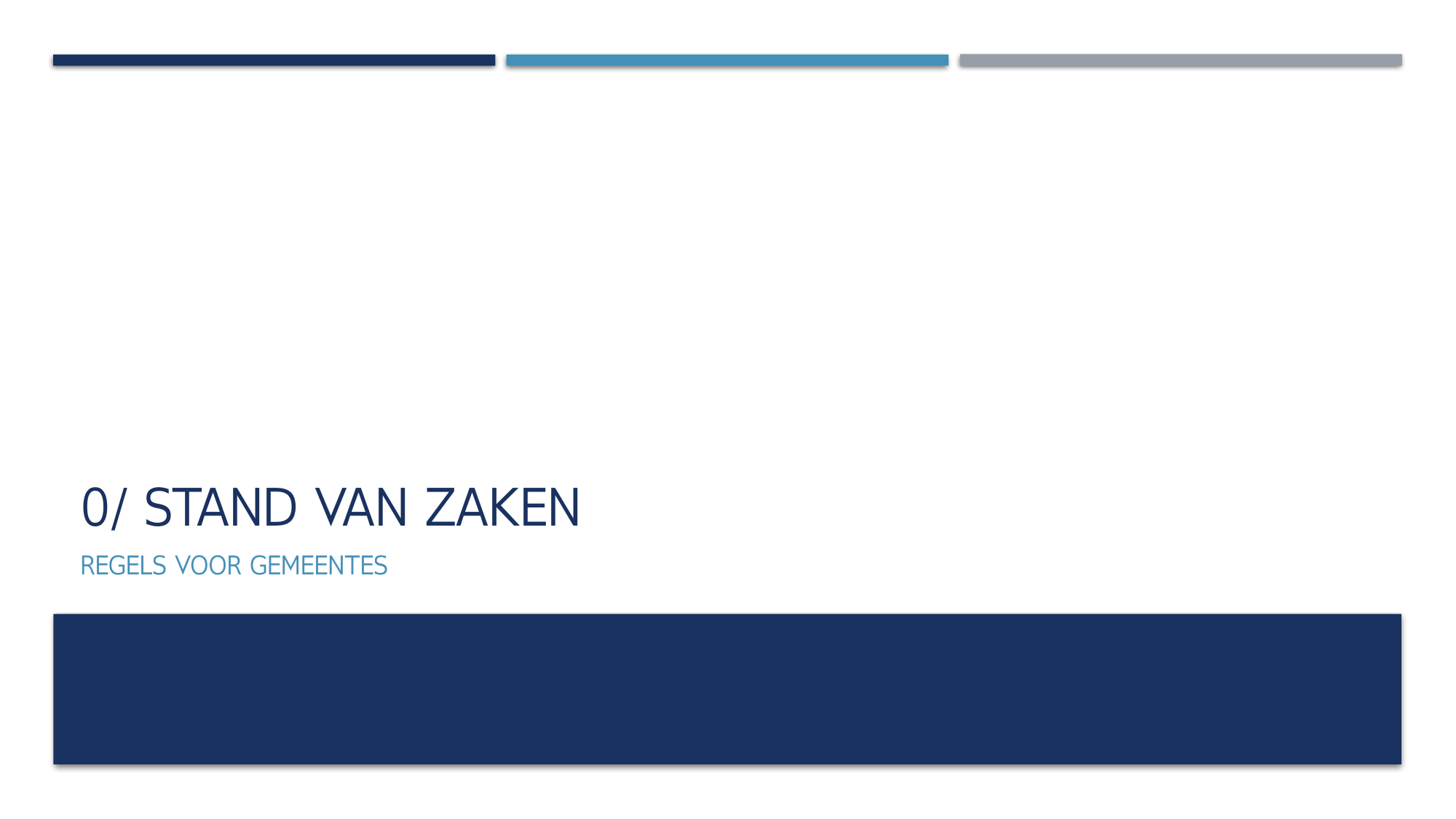

# 0/ Stand van zaken
Regels voor gemeentes